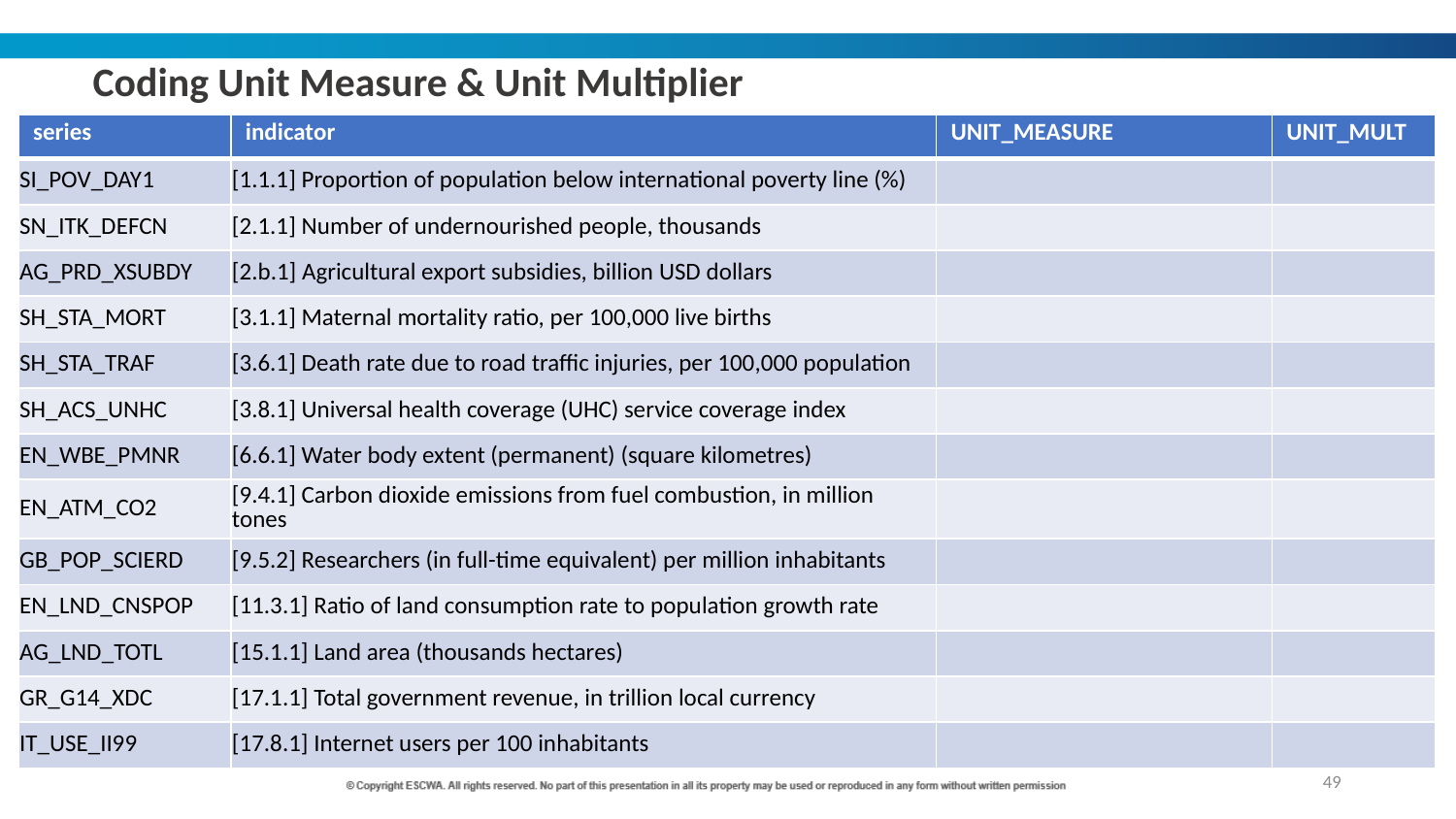

Coding Unit Measure & Unit Multiplier
| series | indicator | UNIT\_MEASURE | UNIT\_MULT |
| --- | --- | --- | --- |
| SI\_POV\_DAY1 | [1.1.1] Proportion of population below international poverty line (%) |  |  |
| SN\_ITK\_DEFCN | [2.1.1] Number of undernourished people, thousands |  |  |
| AG\_PRD\_XSUBDY | [2.b.1] Agricultural export subsidies, billion USD dollars |  |  |
| SH\_STA\_MORT | [3.1.1] Maternal mortality ratio, per 100,000 live births |  |  |
| SH\_STA\_TRAF | [3.6.1] Death rate due to road traffic injuries, per 100,000 population |  |  |
| SH\_ACS\_UNHC | [3.8.1] Universal health coverage (UHC) service coverage index |  |  |
| EN\_WBE\_PMNR | [6.6.1] Water body extent (permanent) (square kilometres) |  |  |
| EN\_ATM\_CO2 | [9.4.1] Carbon dioxide emissions from fuel combustion, in million tones |  |  |
| GB\_POP\_SCIERD | [9.5.2] Researchers (in full-time equivalent) per million inhabitants |  |  |
| EN\_LND\_CNSPOP | [11.3.1] Ratio of land consumption rate to population growth rate |  |  |
| AG\_LND\_TOTL | [15.1.1] Land area (thousands hectares) |  |  |
| GR\_G14\_XDC | [17.1.1] Total government revenue, in trillion local currency |  |  |
| IT\_USE\_II99 | [17.8.1] Internet users per 100 inhabitants |  |  |
49